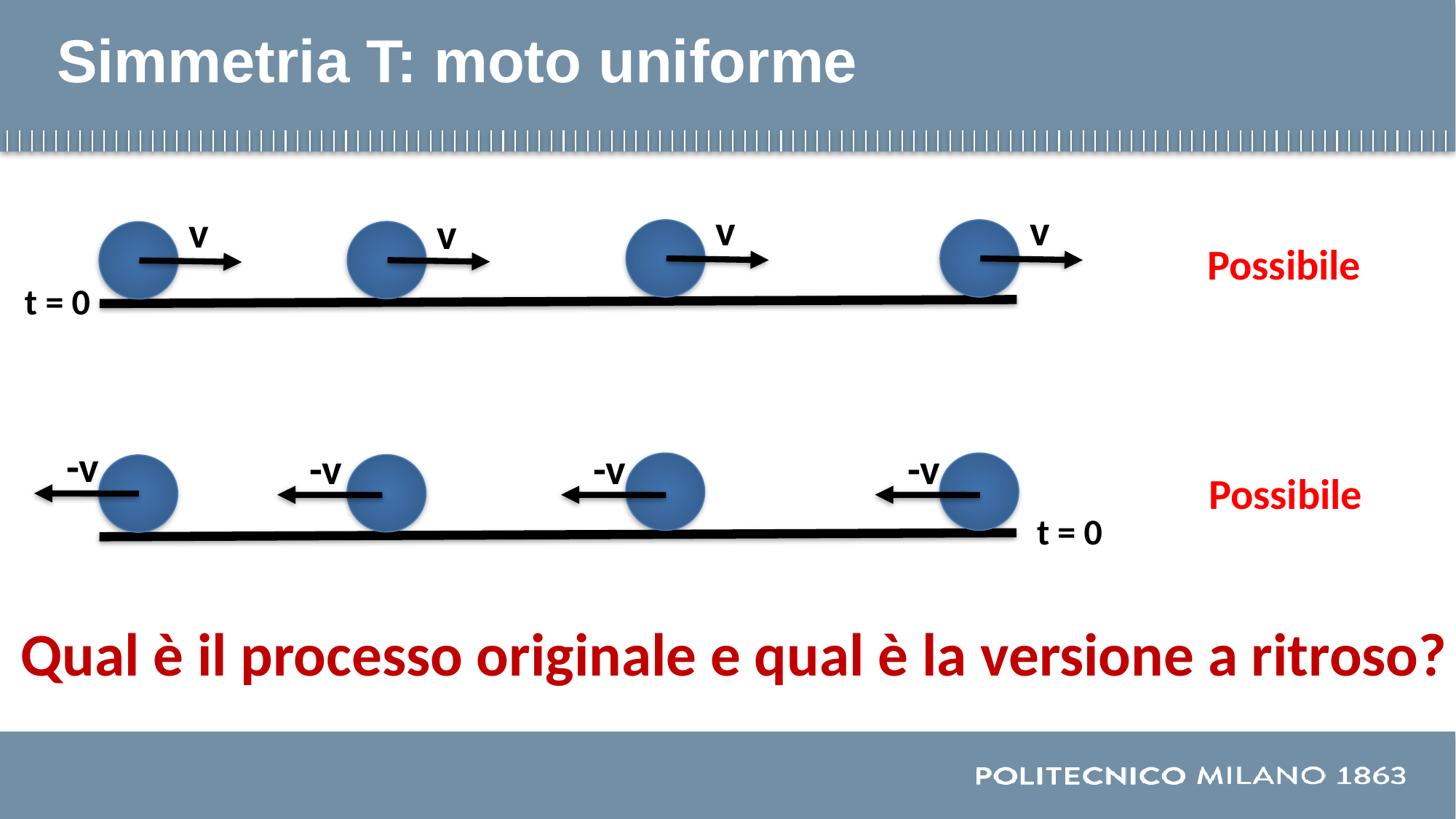

# Simmetria T: moto uniforme
v
v
v
v

Possibile
t = 0
-v
-v
-v
-v

Possibile
t = 0
Qual è il processo originale e qual è la versione a ritroso?